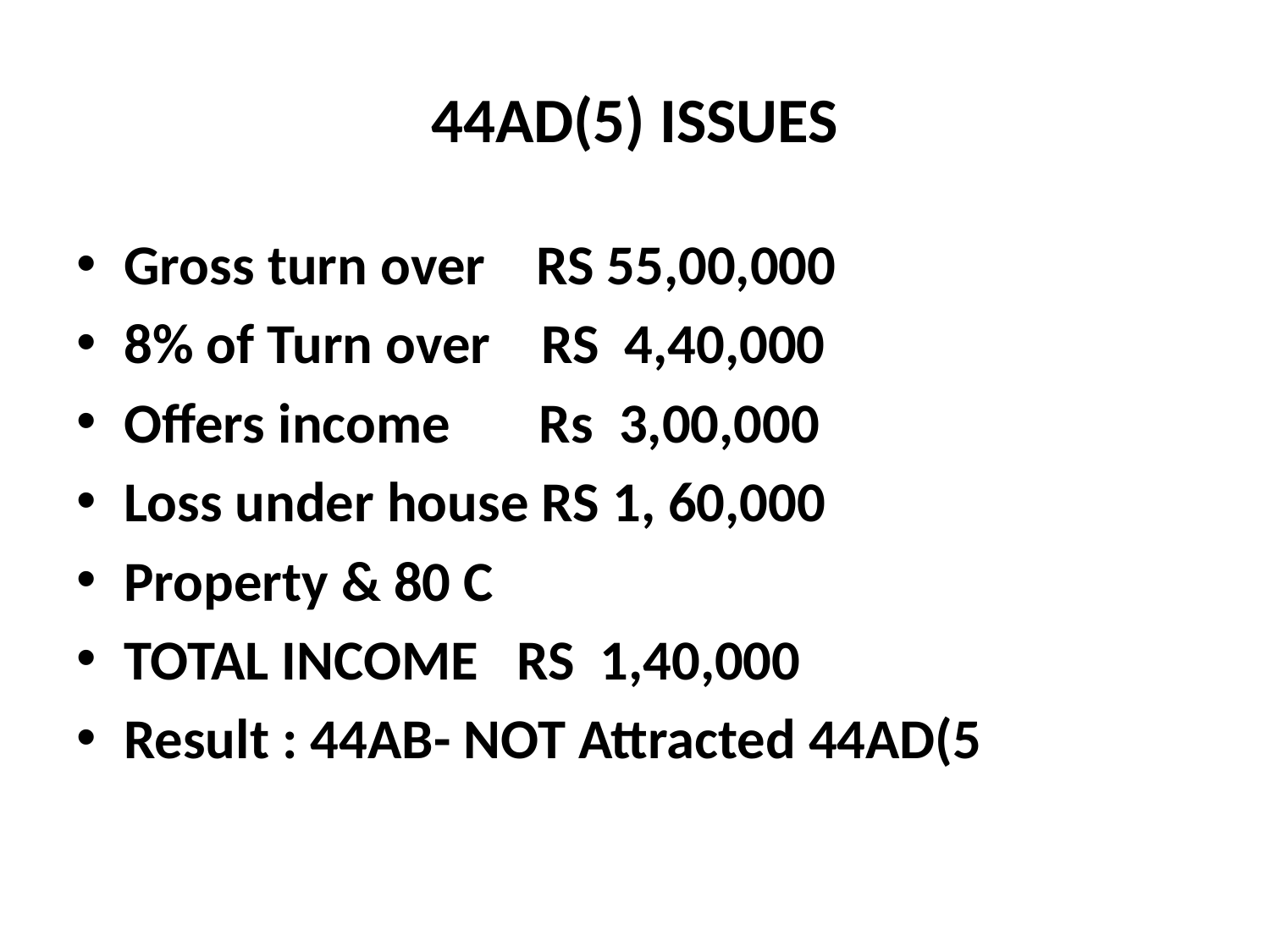

# 44AD(5) ISSUES
Gross turn over    RS 55,00,000
8% of Turn over    RS  4,40,000
Offers income       Rs  3,00,000
Loss under house RS 1, 60,000
Property & 80 C
TOTAL INCOME   RS  1,40,000
Result : 44AB- NOT Attracted 44AD(5